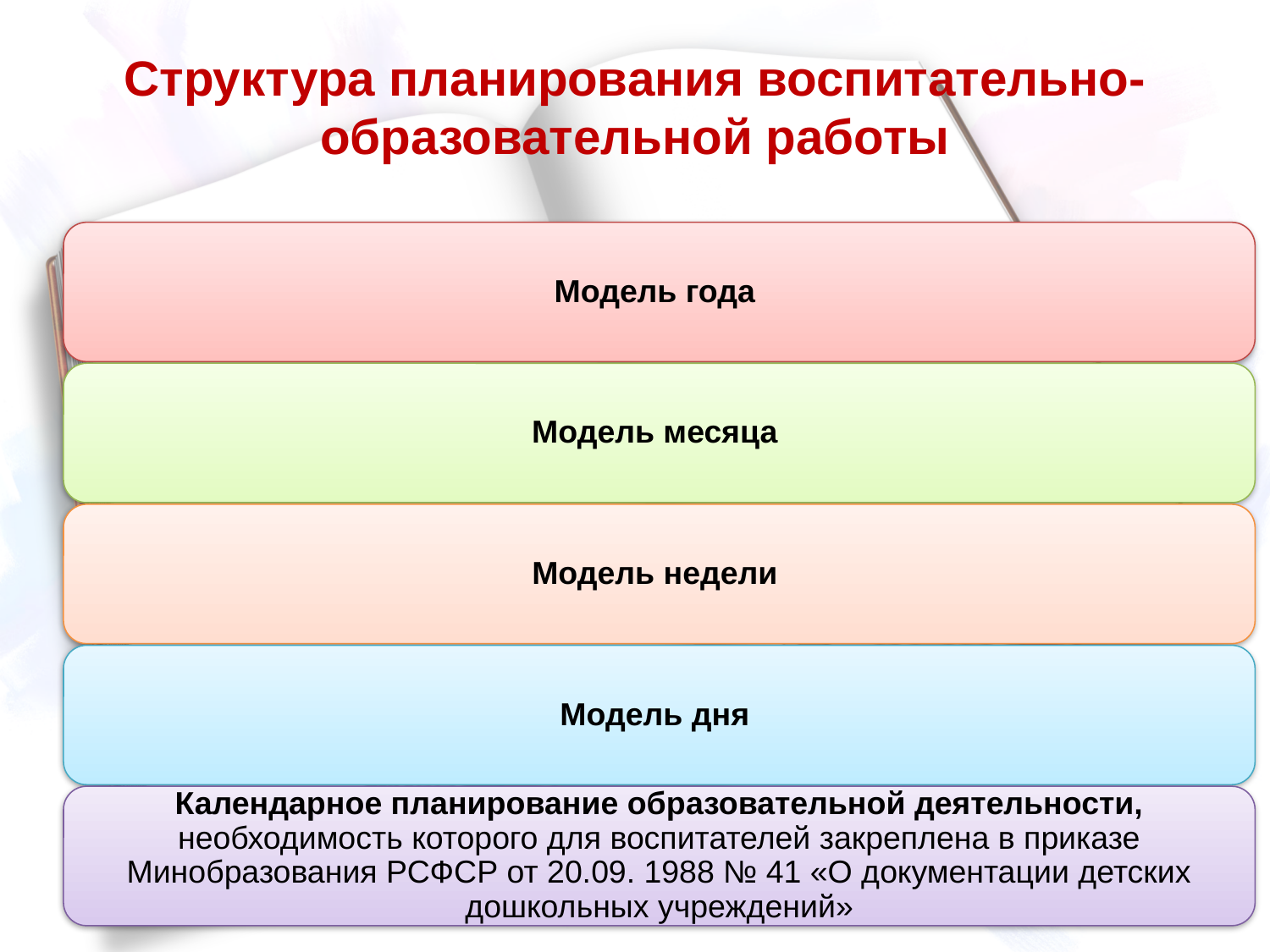

# Структура планирования воспитательно- образовательной работы
Модель года
Модель месяца
Модель недели
Модель дня
Календарное планирование образовательной деятельности, необходимость которого для воспитателей закреплена в приказе Минобразования РСФСР от 20.09. 1988 № 41 «О документации детских дошкольных учреждений»